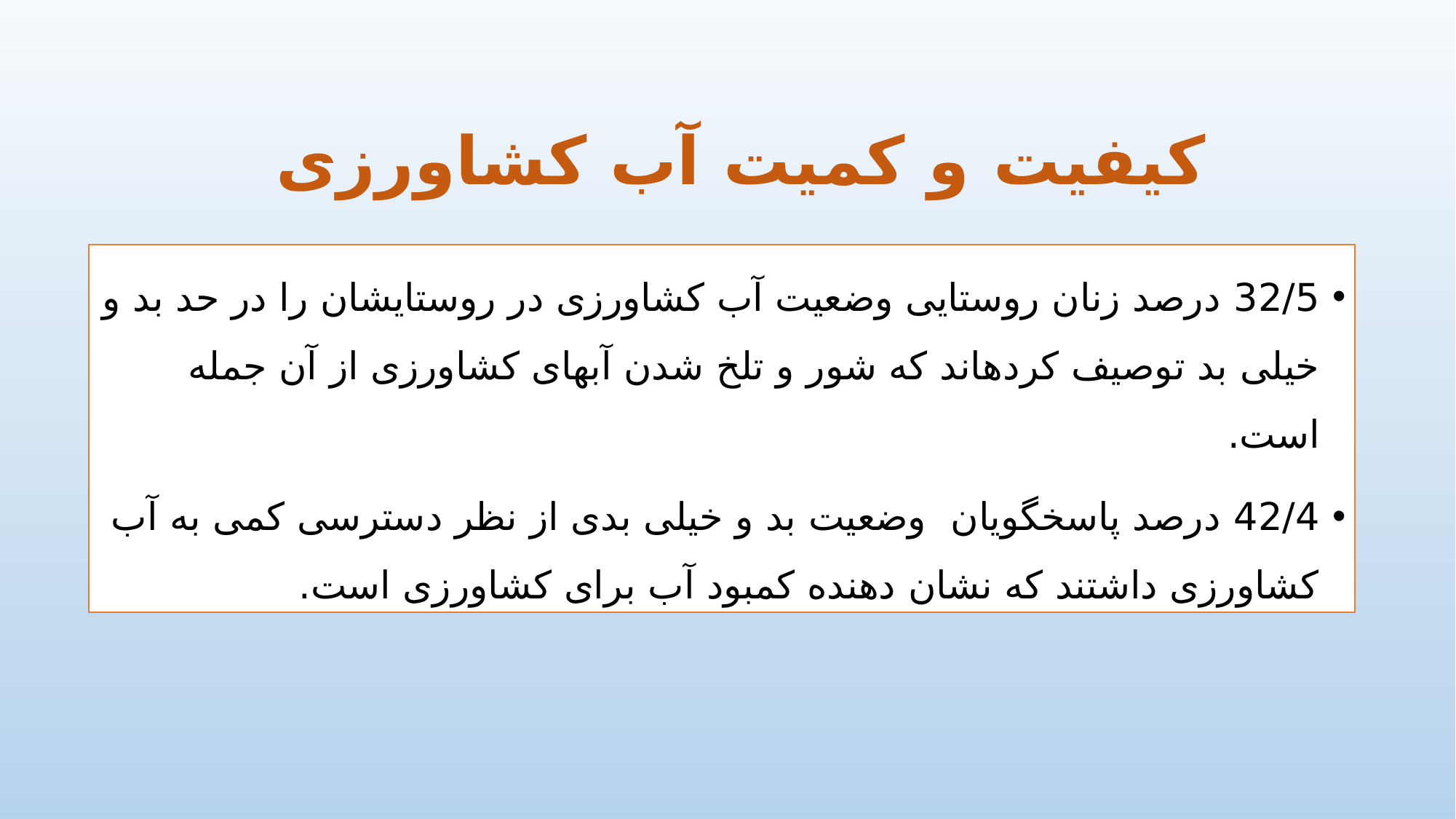

# کیفیت و کمیت آب کشاورزی
32/5 درصد زنان روستایی وضعیت آب کشاورزی در روستایشان را در حد بد و خیلی بد توصیف کرده­اند که شور و تلخ شدن آبهای کشاورزی از آن جمله است.
42/4 درصد پاسخگویان  وضعیت بد و خیلی بدی از نظر دسترسی کمی به آب کشاورزی داشتند که نشان دهنده کمبود آب برای کشاورزی است.